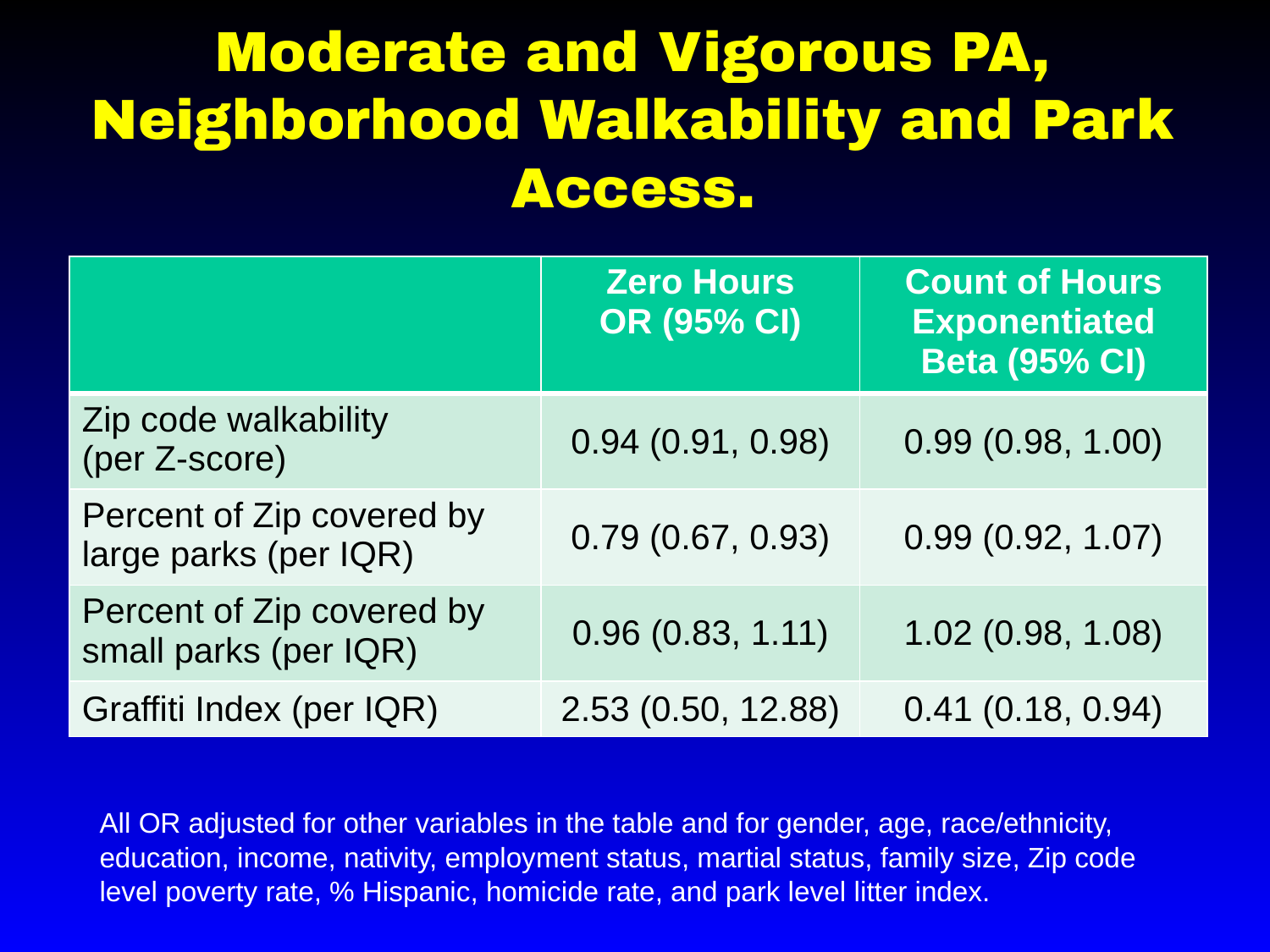

Moderate and Vigorous PA, Neighborhood Walkability and Park Access.
|  | Zero Hours OR (95% CI) | Count of Hours Exponentiated Beta (95% CI) |
| --- | --- | --- |
| Zip code walkability (per Z-score) | 0.94 (0.91, 0.98) | 0.99 (0.98, 1.00) |
| Percent of Zip covered by large parks (per IQR) | 0.79 (0.67, 0.93) | 0.99 (0.92, 1.07) |
| Percent of Zip covered by small parks (per IQR) | 0.96 (0.83, 1.11) | 1.02 (0.98, 1.08) |
| Graffiti Index (per IQR) | 2.53 (0.50, 12.88) | 0.41 (0.18, 0.94) |
All OR adjusted for other variables in the table and for gender, age, race/ethnicity, education, income, nativity, employment status, martial status, family size, Zip code level poverty rate, % Hispanic, homicide rate, and park level litter index.